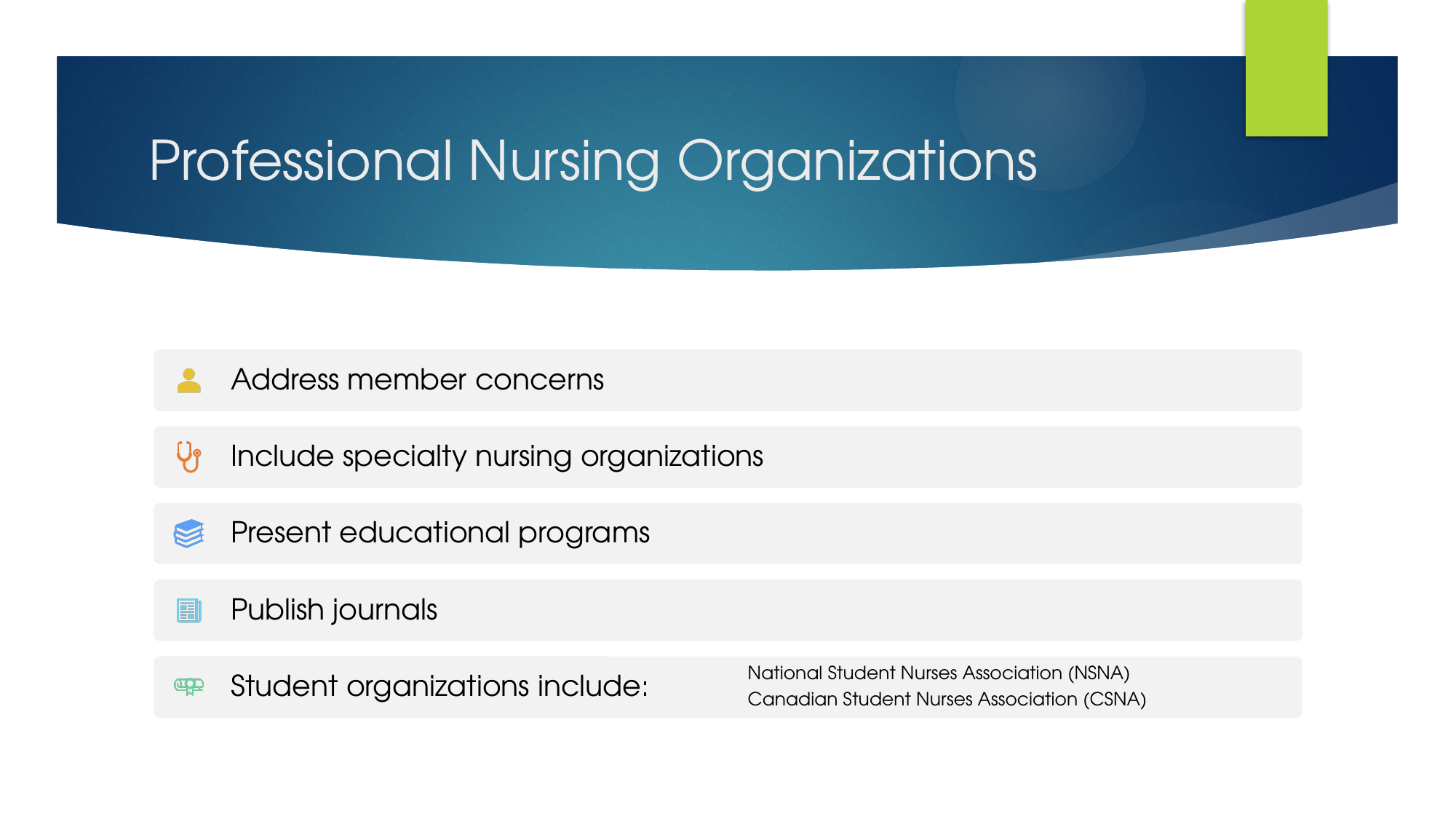

# Professional Nursing Organizations
Address member concerns
Include specialty nursing organizations
Present educational programs
Publish journals
Student organizations include:
National Student Nurses Association (NSNA)
Canadian Student Nurses Association (CSNA)